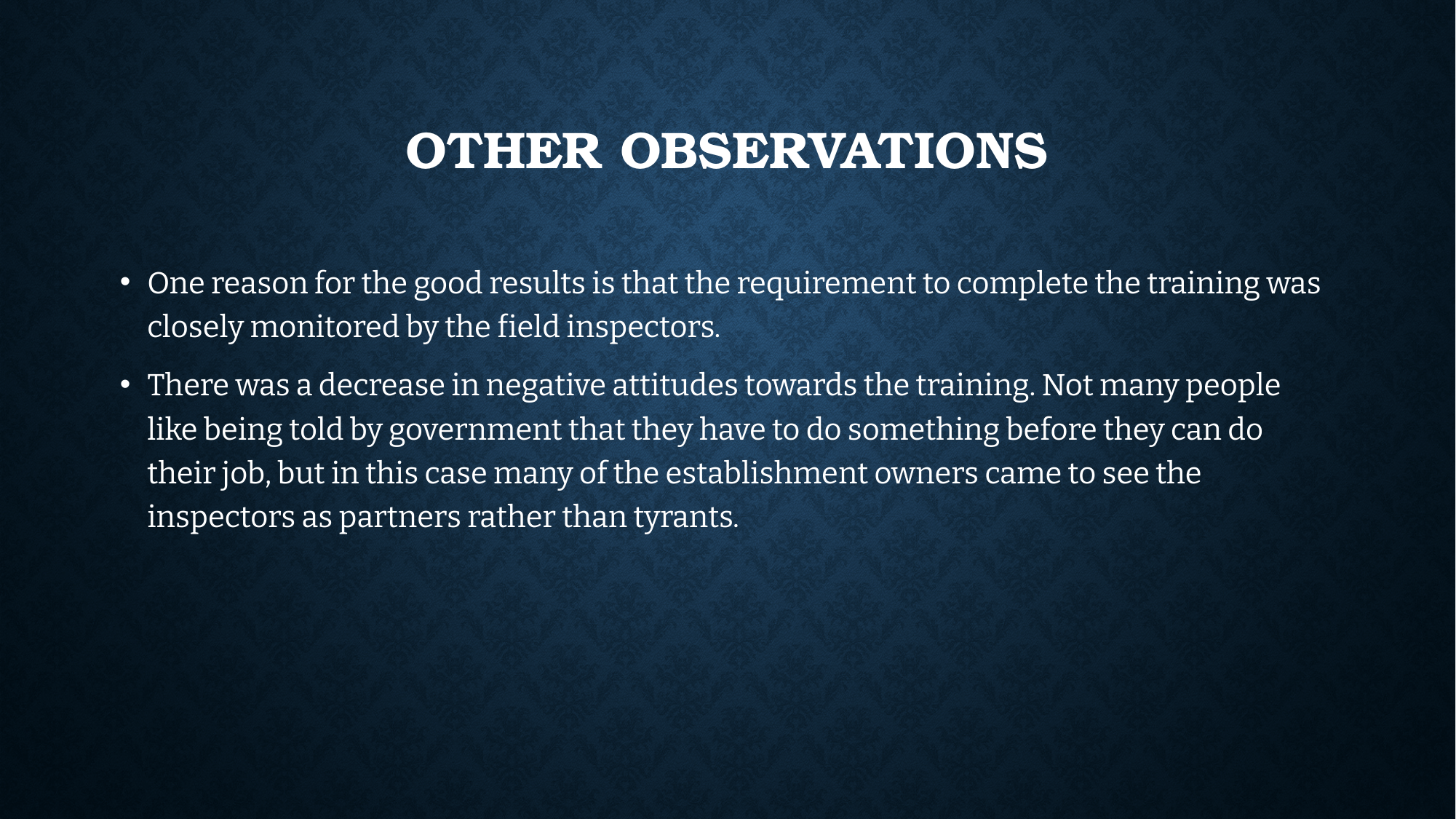

# Other observations
One reason for the good results is that the requirement to complete the training was closely monitored by the field inspectors.
There was a decrease in negative attitudes towards the training. Not many people like being told by government that they have to do something before they can do their job, but in this case many of the establishment owners came to see the inspectors as partners rather than tyrants.